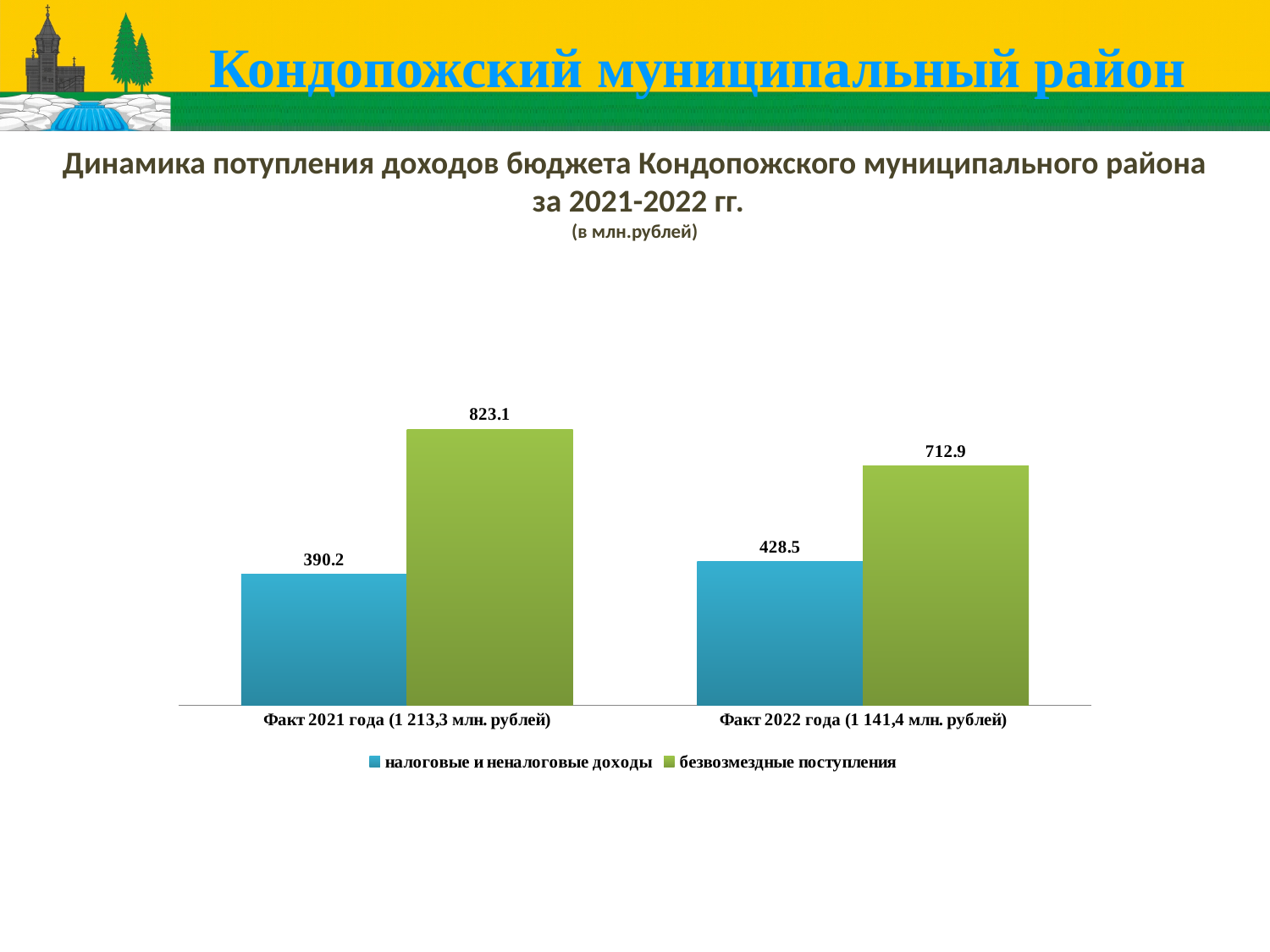

Кондопожский муниципальный район
Динамика потупления доходов бюджета Кондопожского муниципального района
 за 2021-2022 гг.
(в млн.рублей)

### Chart

| Category | налоговые и неналоговые доходы | безвозмездные поступления  |
|---|---|---|
| Факт 2021 года (1 213,3 млн. рублей) | 390.16731147 | 823.14922037 |
| Факт 2022 года (1 141,4 млн. рублей) | 428.45017263 | 712.93636362 |